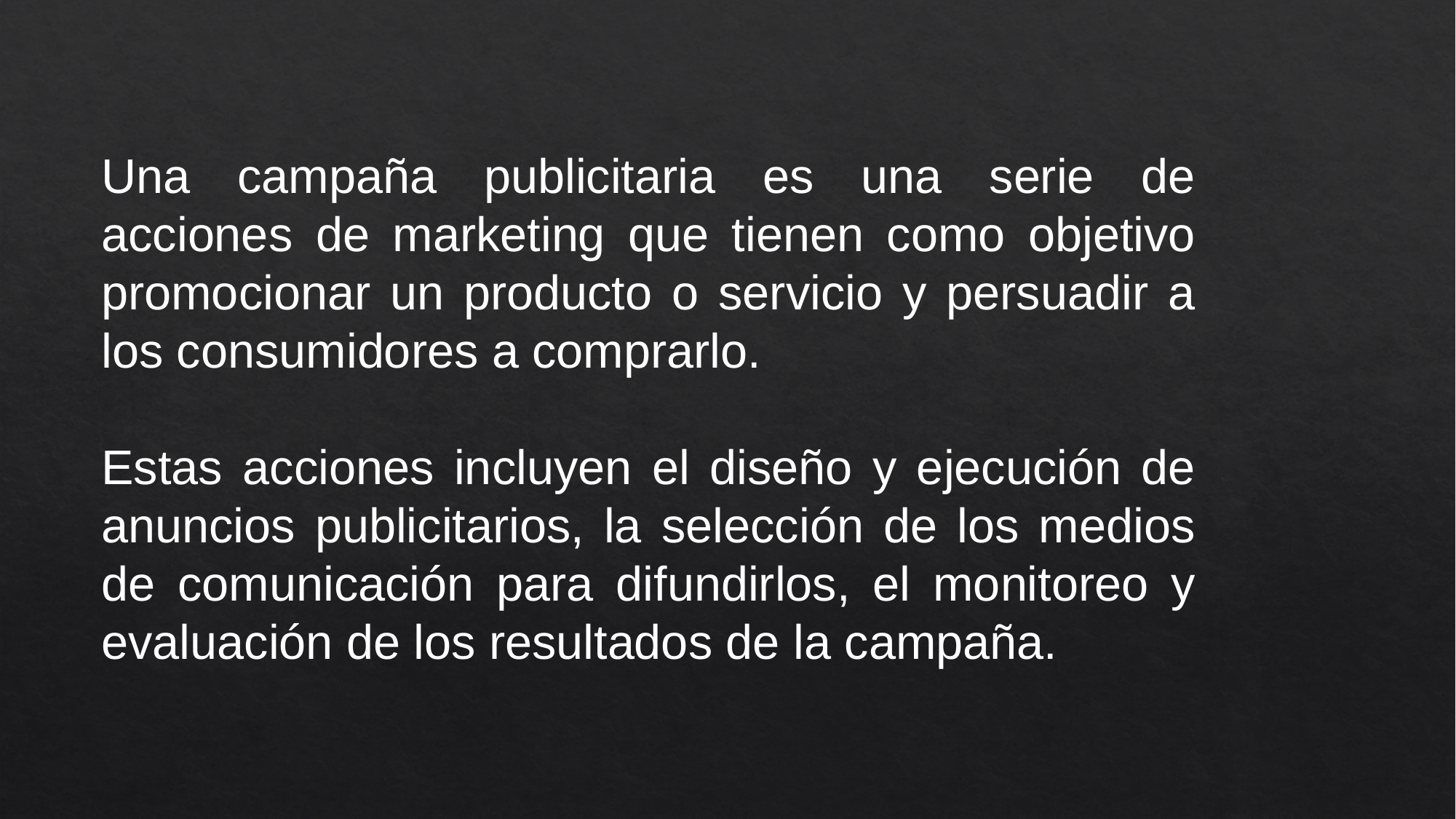

Una campaña publicitaria es una serie de acciones de marketing que tienen como objetivo promocionar un producto o servicio y persuadir a los consumidores a comprarlo.

Estas acciones incluyen el diseño y ejecución de anuncios publicitarios, la selección de los medios de comunicación para difundirlos, el monitoreo y evaluación de los resultados de la campaña.